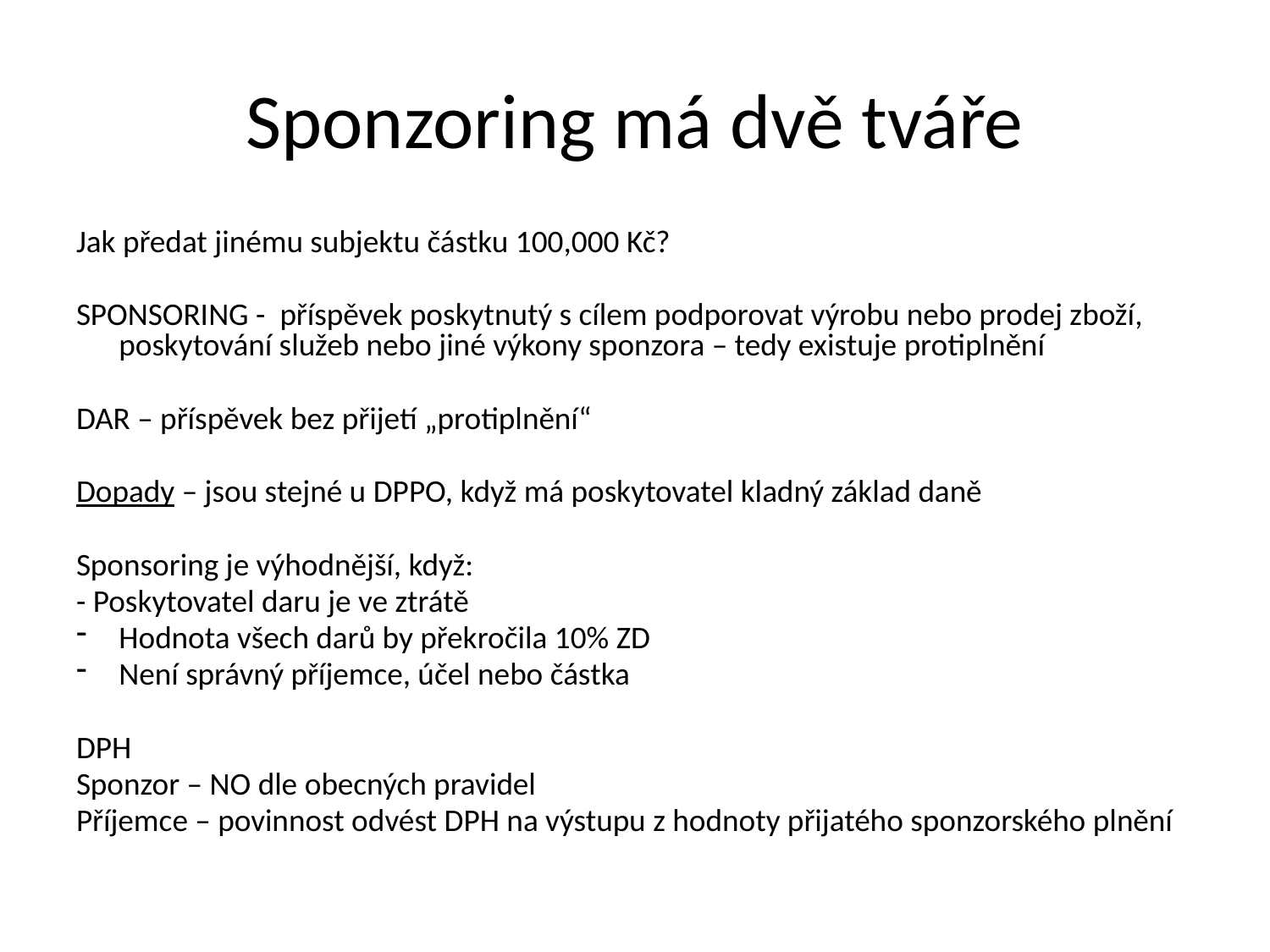

# Sponzoring má dvě tváře
Jak předat jinému subjektu částku 100,000 Kč?

SPONSORING -  příspěvek poskytnutý s cílem podporovat výrobu nebo prodej zboží, poskytování služeb nebo jiné výkony sponzora – tedy existuje protiplnění

DAR – příspěvek bez přijetí „protiplnění“

Dopady – jsou stejné u DPPO, když má poskytovatel kladný základ daně

Sponsoring je výhodnější, když:
- Poskytovatel daru je ve ztrátě
Hodnota všech darů by překročila 10% ZD
Není správný příjemce, účel nebo částka

DPH
Sponzor – NO dle obecných pravidel
Příjemce – povinnost odvést DPH na výstupu z hodnoty přijatého sponzorského plnění